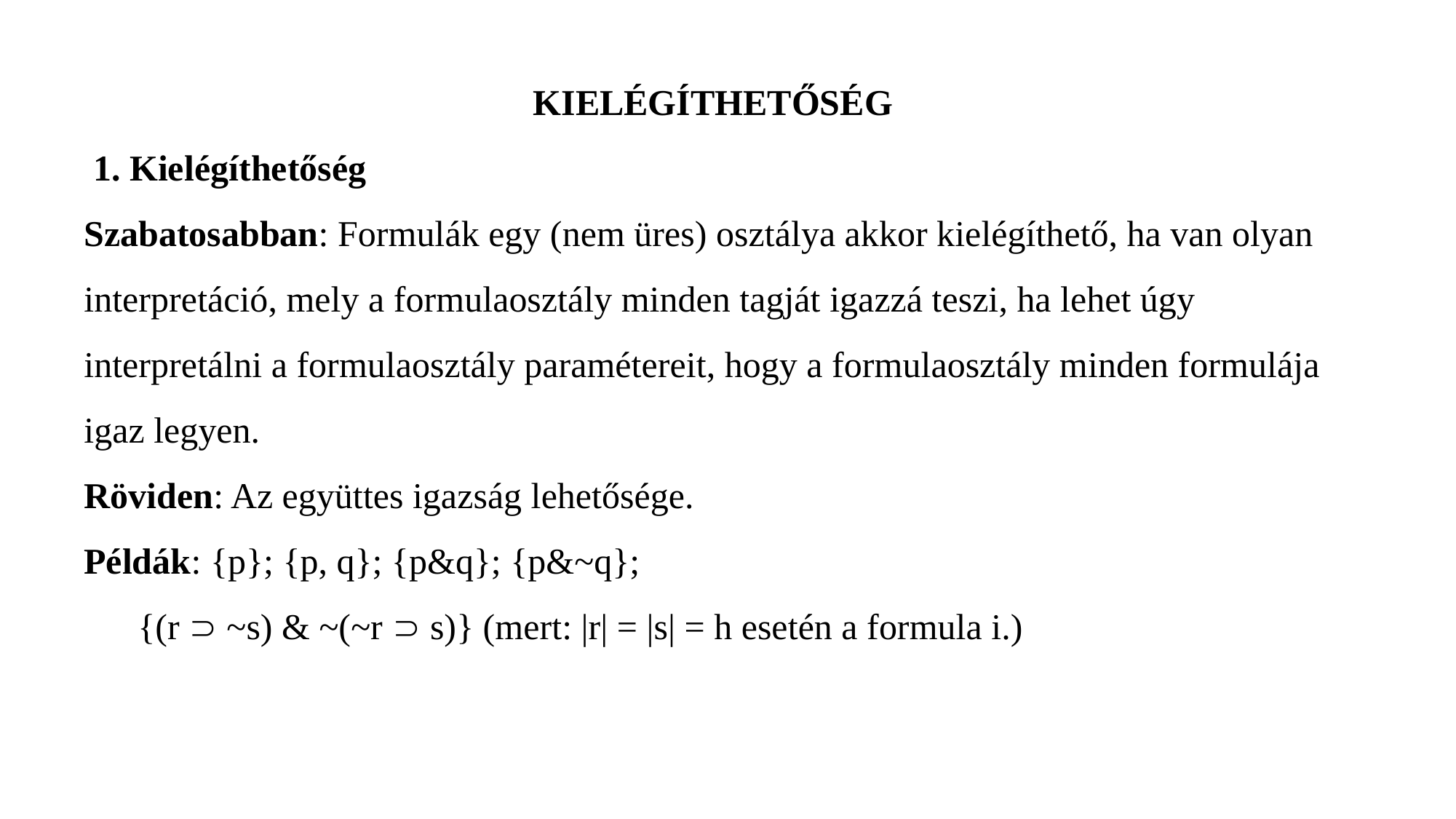

Kielégíthetőség
 1. Kielégíthetőség
Szabatosabban: Formulák egy (nem üres) osztálya akkor kielégíthető, ha van olyan interpretáció, mely a formulaosztály minden tagját igazzá teszi, ha lehet úgy interpretálni a formulaosztály paramétereit, hogy a formulaosztály minden formulája igaz legyen.
Röviden: Az együttes igazság lehetősége.
Példák: {p}; {p, q}; {p&q}; {p&~q};
{(r ⊃ ~s) & ~(~r ⊃ s)} (mert: |r| = |s| = h esetén a formula i.)